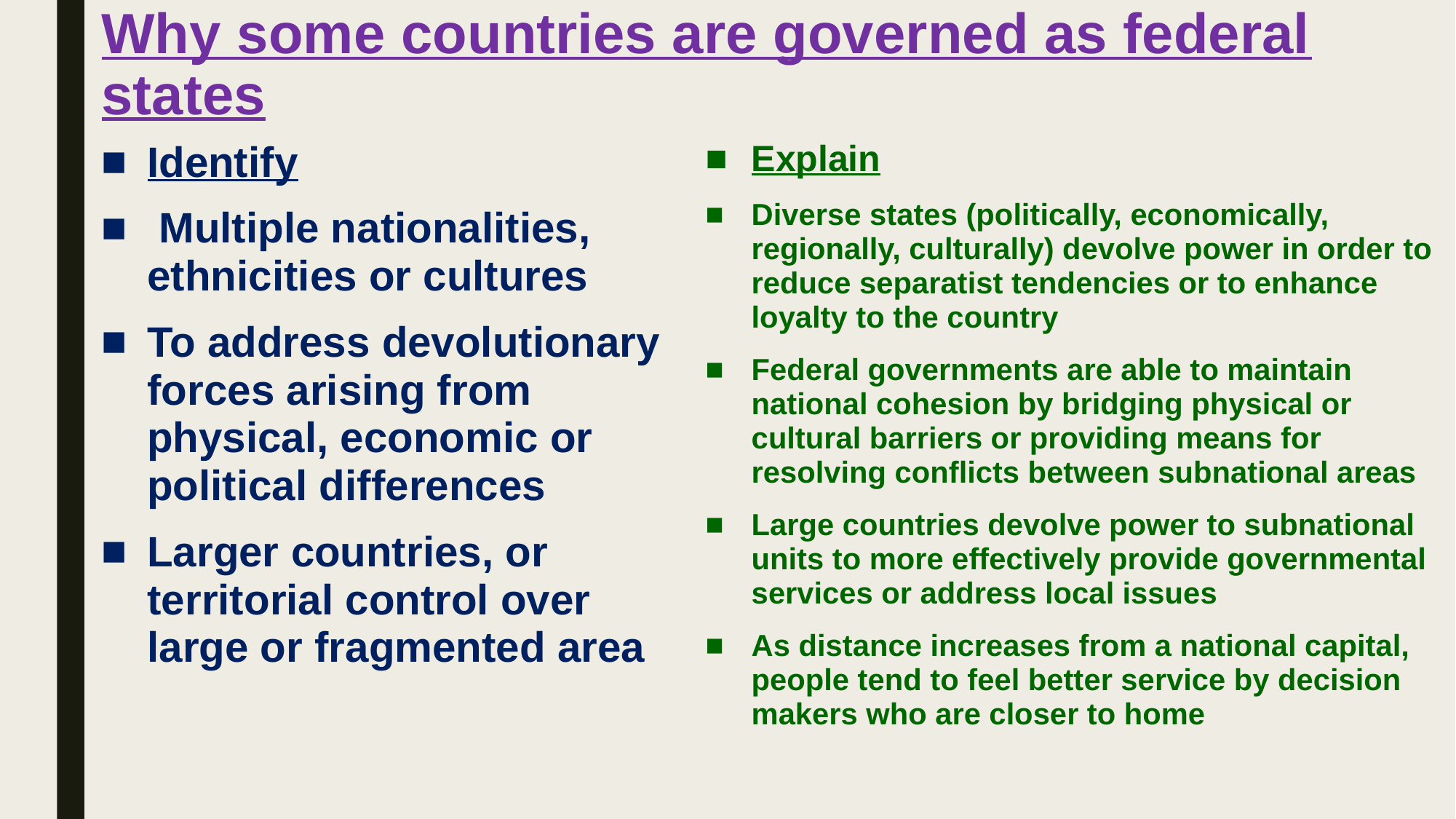

# Why some countries are governed as federal states
Identify
 Multiple nationalities, ethnicities or cultures
To address devolutionary forces arising from physical, economic or political differences
Larger countries, or territorial control over large or fragmented area

Explain
Diverse states (politically, economically, regionally, culturally) devolve power in order to reduce separatist tendencies or to enhance loyalty to the country
Federal governments are able to maintain national cohesion by bridging physical or cultural barriers or providing means for resolving conflicts between subnational areas
Large countries devolve power to subnational units to more effectively provide governmental services or address local issues
As distance increases from a national capital, people tend to feel better service by decision makers who are closer to home